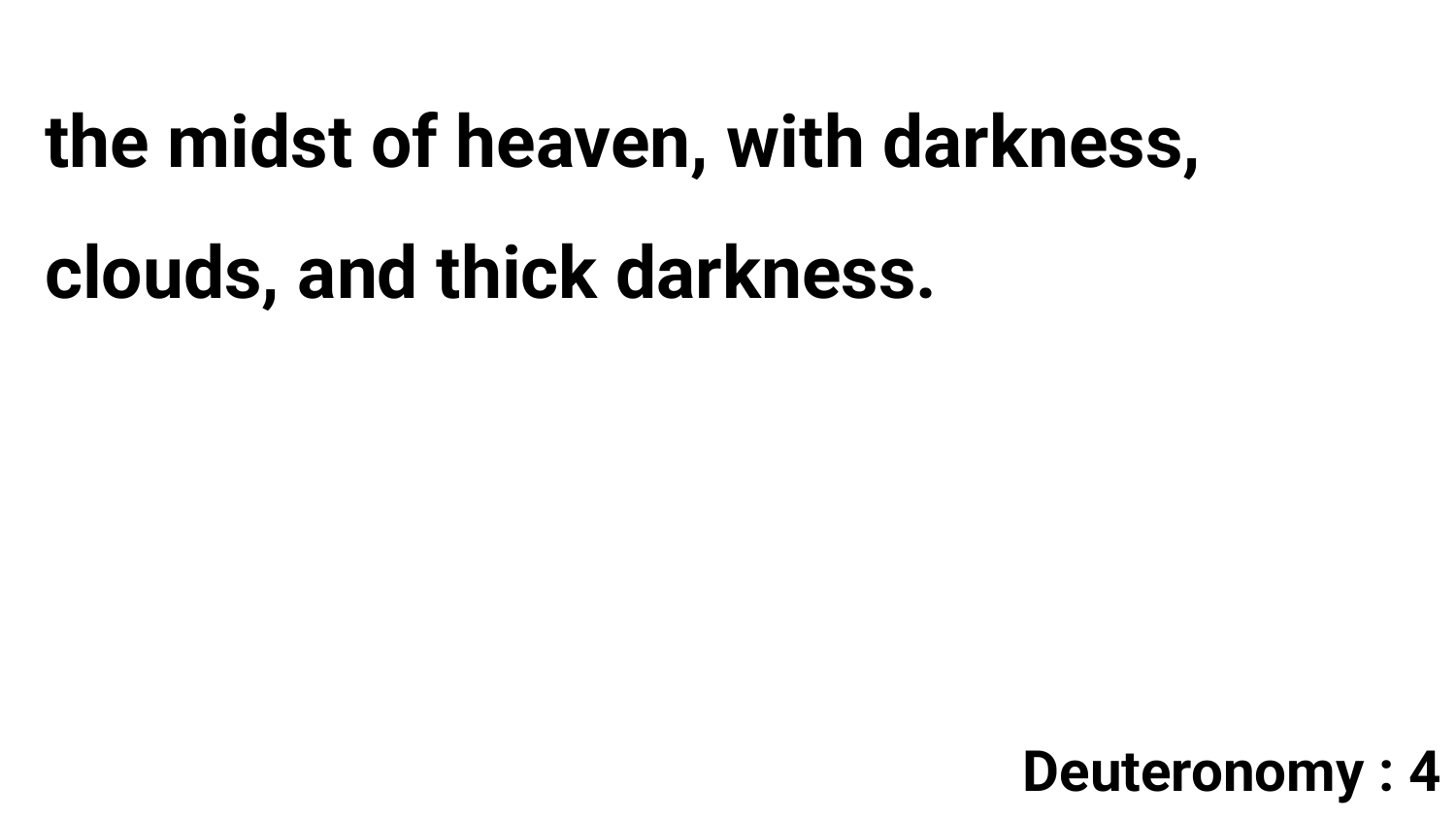

the midst of heaven, with darkness, clouds, and thick darkness.
Deuteronomy : 4